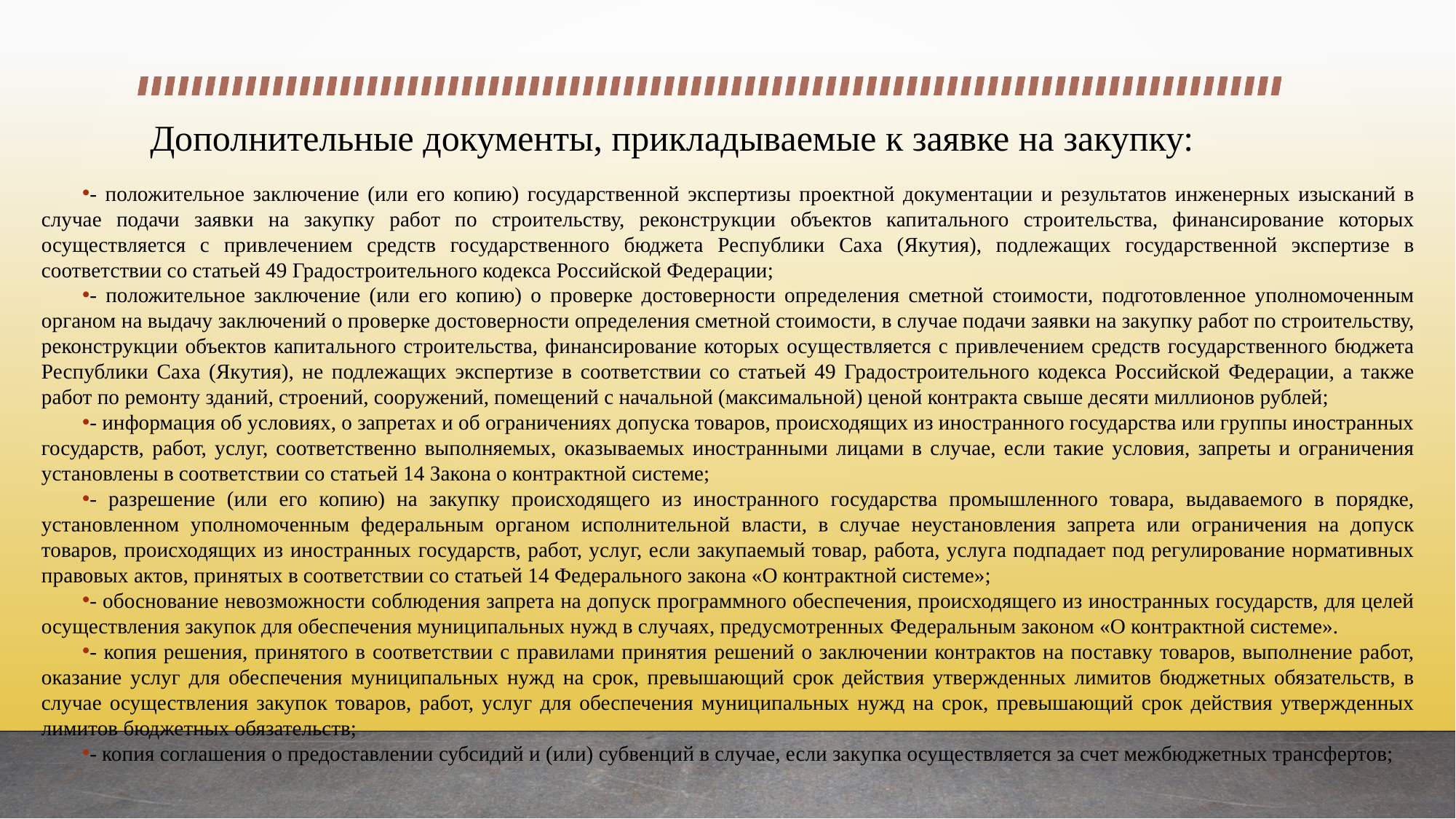

# Дополнительные документы, прикладываемые к заявке на закупку:
- положительное заключение (или его копию) государственной экспертизы проектной документации и результатов инженерных изысканий в случае подачи заявки на закупку работ по строительству, реконструкции объектов капитального строительства, финансирование которых осуществляется с привлечением средств государственного бюджета Республики Саха (Якутия), подлежащих государственной экспертизе в соответствии со статьей 49 Градостроительного кодекса Российской Федерации;
- положительное заключение (или его копию) о проверке достоверности определения сметной стоимости, подготовленное уполномоченным органом на выдачу заключений о проверке достоверности определения сметной стоимости, в случае подачи заявки на закупку работ по строительству, реконструкции объектов капитального строительства, финансирование которых осуществляется с привлечением средств государственного бюджета Республики Саха (Якутия), не подлежащих экспертизе в соответствии со статьей 49 Градостроительного кодекса Российской Федерации, а также работ по ремонту зданий, строений, сооружений, помещений с начальной (максимальной) ценой контракта свыше десяти миллионов рублей;
- информация об условиях, о запретах и об ограничениях допуска товаров, происходящих из иностранного государства или группы иностранных государств, работ, услуг, соответственно выполняемых, оказываемых иностранными лицами в случае, если такие условия, запреты и ограничения установлены в соответствии со статьей 14 Закона о контрактной системе;
- разрешение (или его копию) на закупку происходящего из иностранного государства промышленного товара, выдаваемого в порядке, установленном уполномоченным федеральным органом исполнительной власти, в случае неустановления запрета или ограничения на допуск товаров, происходящих из иностранных государств, работ, услуг, если закупаемый товар, работа, услуга подпадает под регулирование нормативных правовых актов, принятых в соответствии со статьей 14 Федерального закона «О контрактной системе»;
- обоснование невозможности соблюдения запрета на допуск программного обеспечения, происходящего из иностранных государств, для целей осуществления закупок для обеспечения муниципальных нужд в случаях, предусмотренных Федеральным законом «О контрактной системе».
- копия решения, принятого в соответствии с правилами принятия решений о заключении контрактов на поставку товаров, выполнение работ, оказание услуг для обеспечения муниципальных нужд на срок, превышающий срок действия утвержденных лимитов бюджетных обязательств, в случае осуществления закупок товаров, работ, услуг для обеспечения муниципальных нужд на срок, превышающий срок действия утвержденных лимитов бюджетных обязательств;
- копия соглашения о предоставлении субсидий и (или) субвенций в случае, если закупка осуществляется за счет межбюджетных трансфертов;